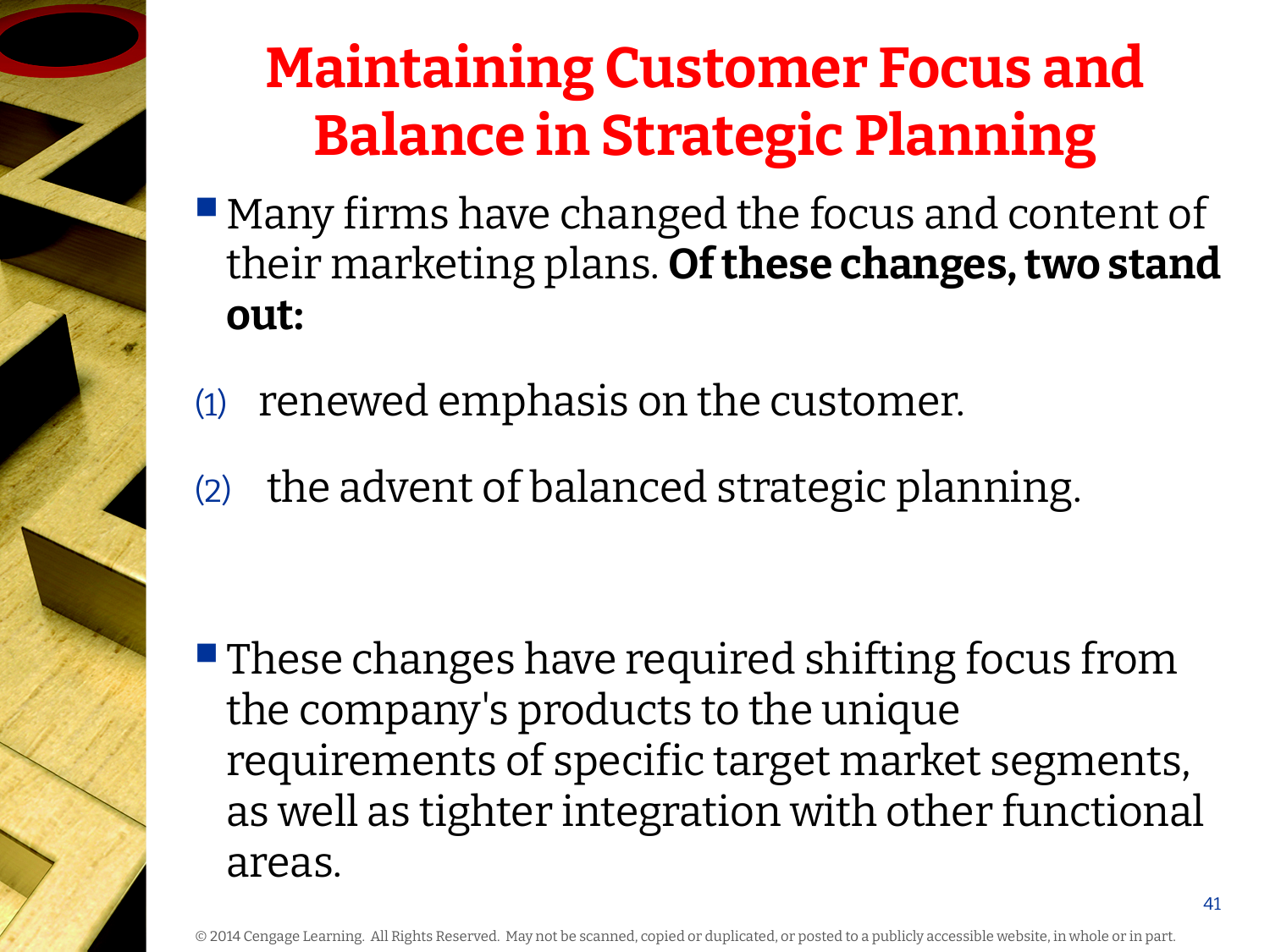

# Maintaining Customer Focus and Balance in Strategic Planning
Many firms have changed the focus and content of their marketing plans. Of these changes, two stand out:
renewed emphasis on the customer.
 the advent of balanced strategic planning.

These changes have required shifting focus from the company's products to the unique requirements of specific target market segments, as well as tighter integration with other functional areas.

41